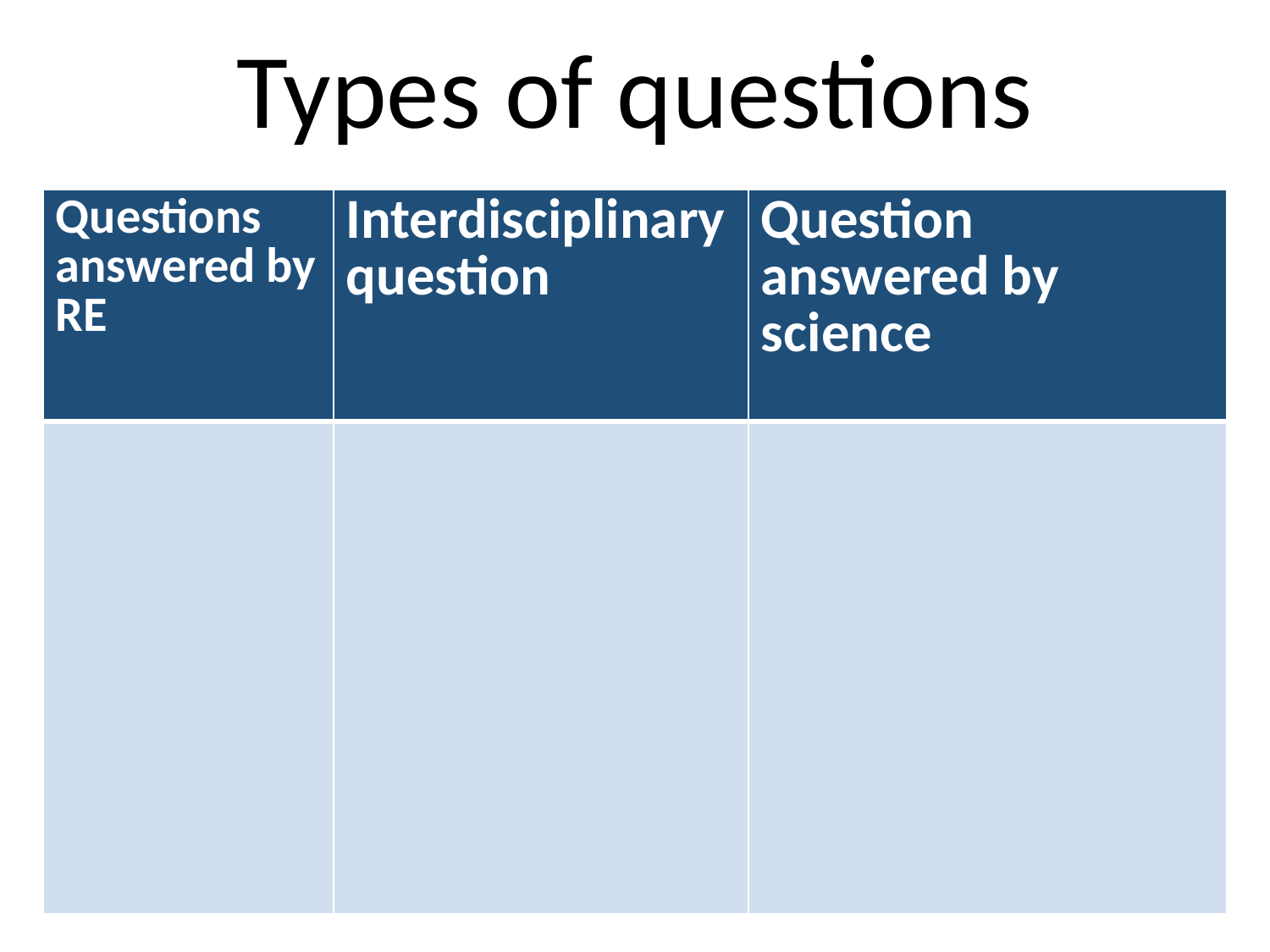

# Types of questions
| Questions answered by RE | Interdisciplinary question | Question answered by science |
| --- | --- | --- |
|  |  |  |